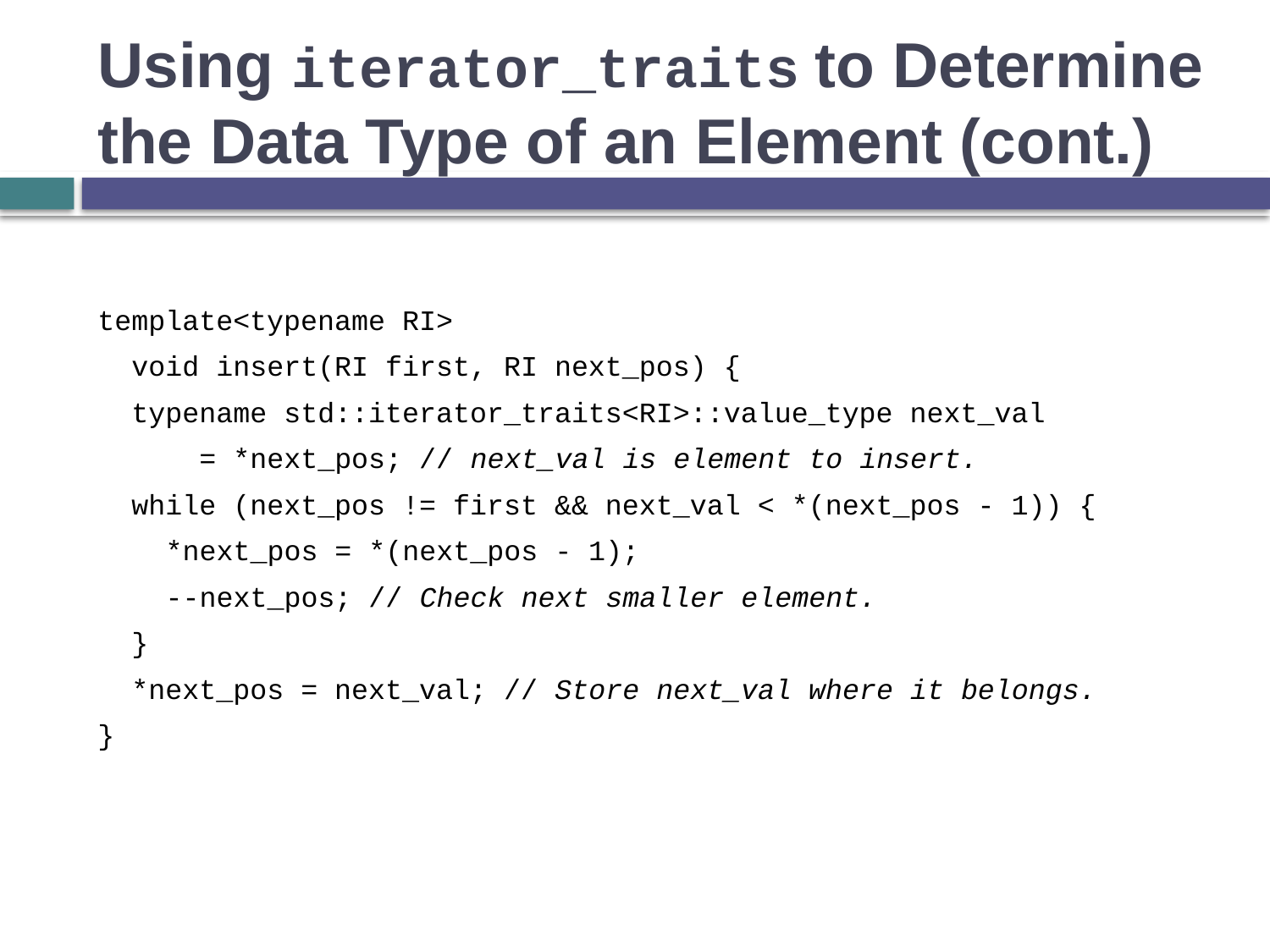

# Using iterator_traits to Determine the Data Type of an Element (cont.)

template<typename RI>
  void insert(RI first, RI next_pos) {
  typename std::iterator_traits<RI>::value_type next_val
      = *next_pos; // next_val is element to insert.
  while (next_pos != first && next_val < *(next_pos - 1)) {
    *next_pos = *(next_pos - 1);
    --next_pos; // Check next smaller element.
  }
  *next_pos = next_val; // Store next_val where it belongs.
}